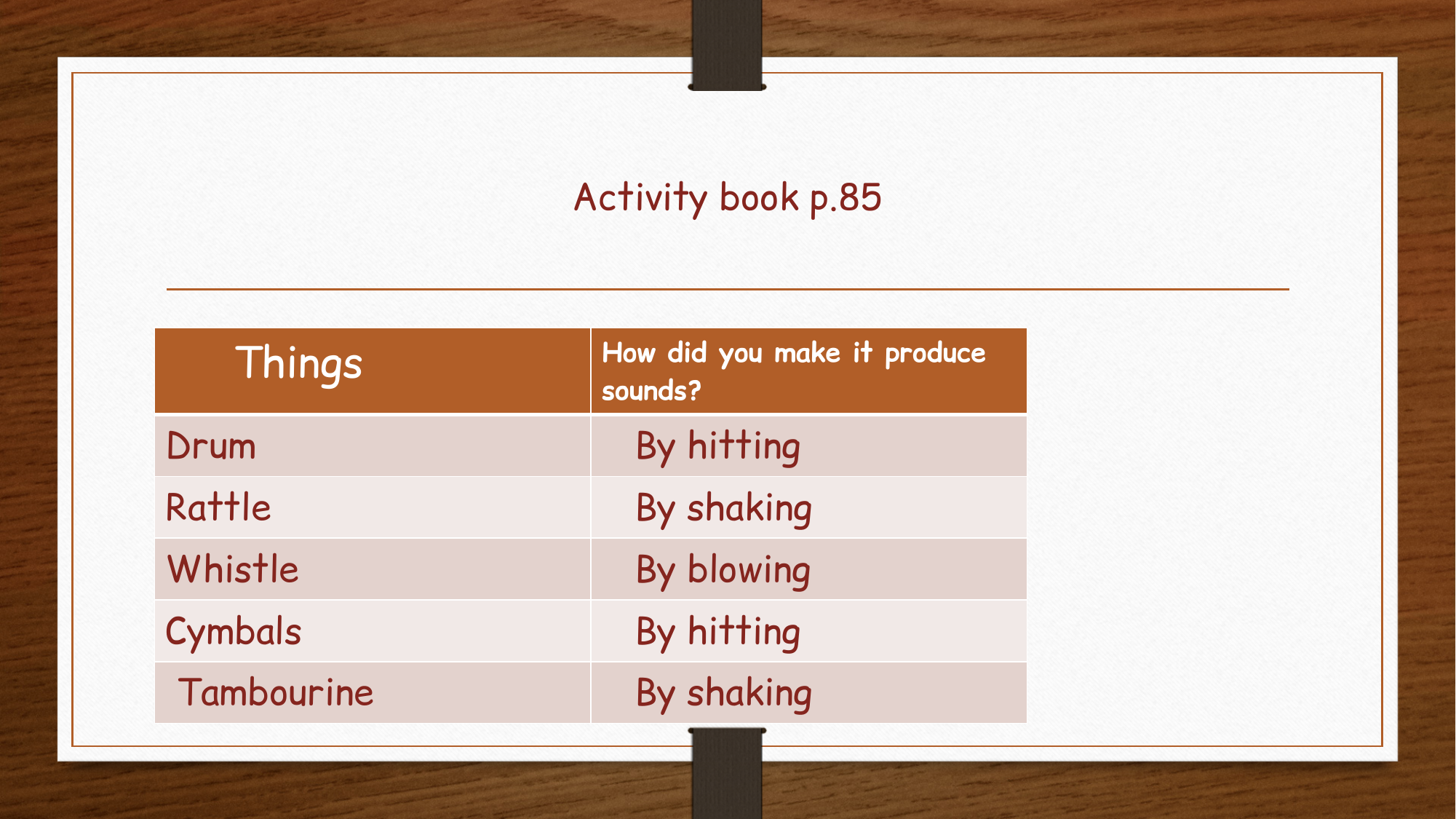

# Activity book p.85
| Things | How did you make it produce sounds? |
| --- | --- |
| Drum | By hitting |
| Rattle | By shaking |
| Whistle | By blowing |
| Cymbals | By hitting |
| Tambourine | By shaking |